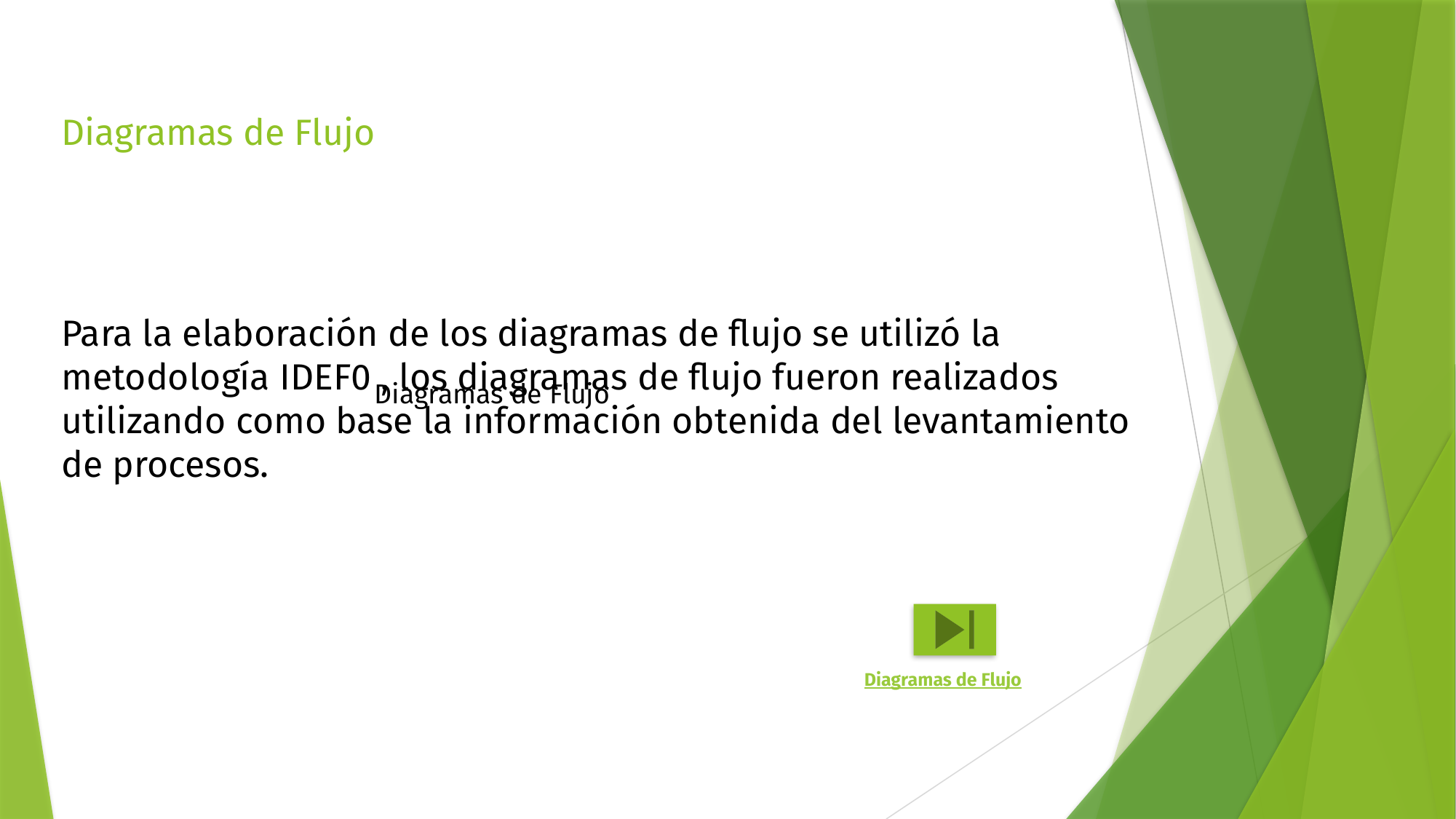

# Diagramas de Flujo
Para la elaboración de los diagramas de flujo se utilizó la metodología IDEF0 , los diagramas de flujo fueron realizados utilizando como base la información obtenida del levantamiento de procesos.

Diagramas de Flujo

Diagramas de Flujo